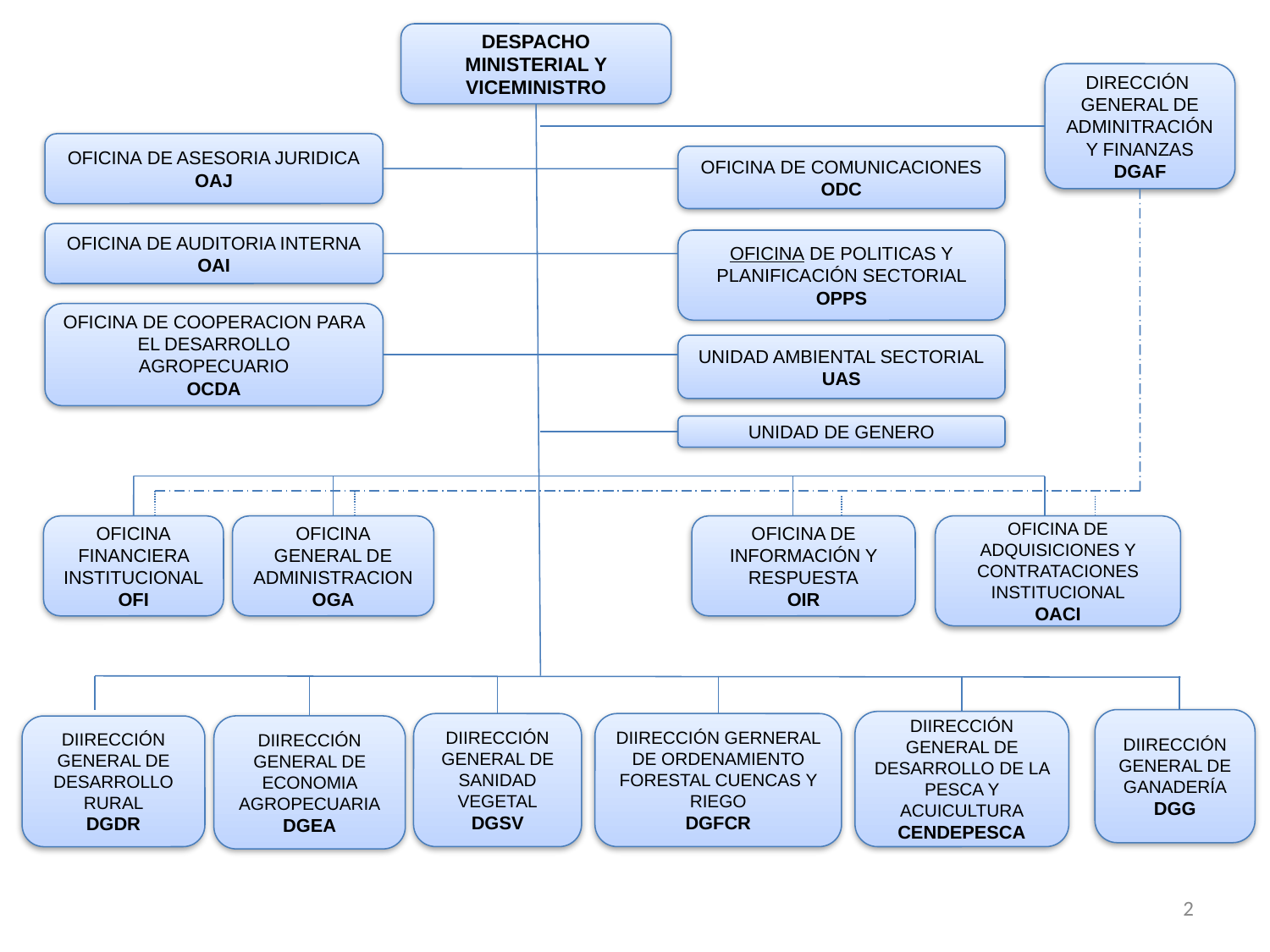

DESPACHO MINISTERIAL Y VICEMINISTRO
DIRECCIÓN GENERAL DE ADMINITRACIÓN Y FINANZAS
DGAF
OFICINA DE ASESORIA JURIDICA
OAJ
OFICINA DE COMUNICACIONES
ODC
OFICINA DE AUDITORIA INTERNA
OAI
OFICINA DE POLITICAS Y PLANIFICACIÓN SECTORIAL OPPS
OFICINA DE COOPERACION PARA EL DESARROLLO AGROPECUARIO
OCDA
UNIDAD AMBIENTAL SECTORIAL
UAS
UNIDAD DE GENERO
OFICINA FINANCIERA INSTITUCIONAL
OFI
OFICINA GENERAL DE ADMINISTRACION
OGA
OFICINA DE INFORMACIÓN Y RESPUESTA
OIR
OFICINA DE ADQUISICIONES Y CONTRATACIONES INSTITUCIONAL
OACI
DIIRECCIÓN GENERAL DE GANADERÍA
DGG
DIIRECCIÓN GENERAL DE DESARROLLO DE LA PESCA Y ACUICULTURA
CENDEPESCA
DIIRECCIÓN GENERAL DE SANIDAD VEGETAL
DGSV
DIIRECCIÓN GERNERAL DE ORDENAMIENTO FORESTAL CUENCAS Y RIEGO
DGFCR
DIIRECCIÓN GENERAL DE DESARROLLO RURAL
DGDR
DIIRECCIÓN GENERAL DE ECONOMIA AGROPECUARIA
DGEA
2